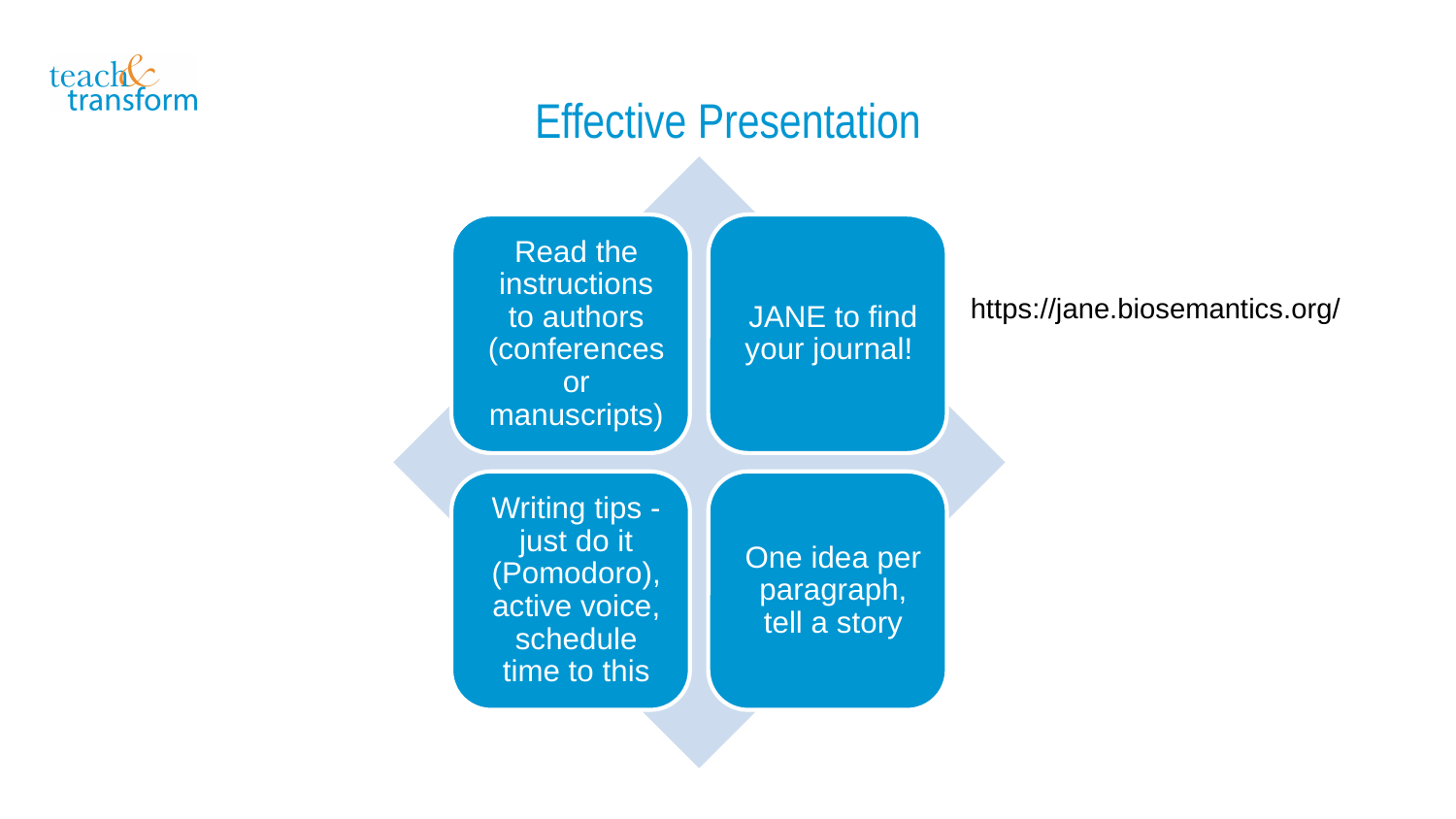

Effective Presentation
Read the instructions to authors (conferences or manuscripts)
JANE to find your journal!
Writing tips -just do it (Pomodoro), active voice, schedule time to this
One idea per paragraph, tell a story
https://jane.biosemantics.org/